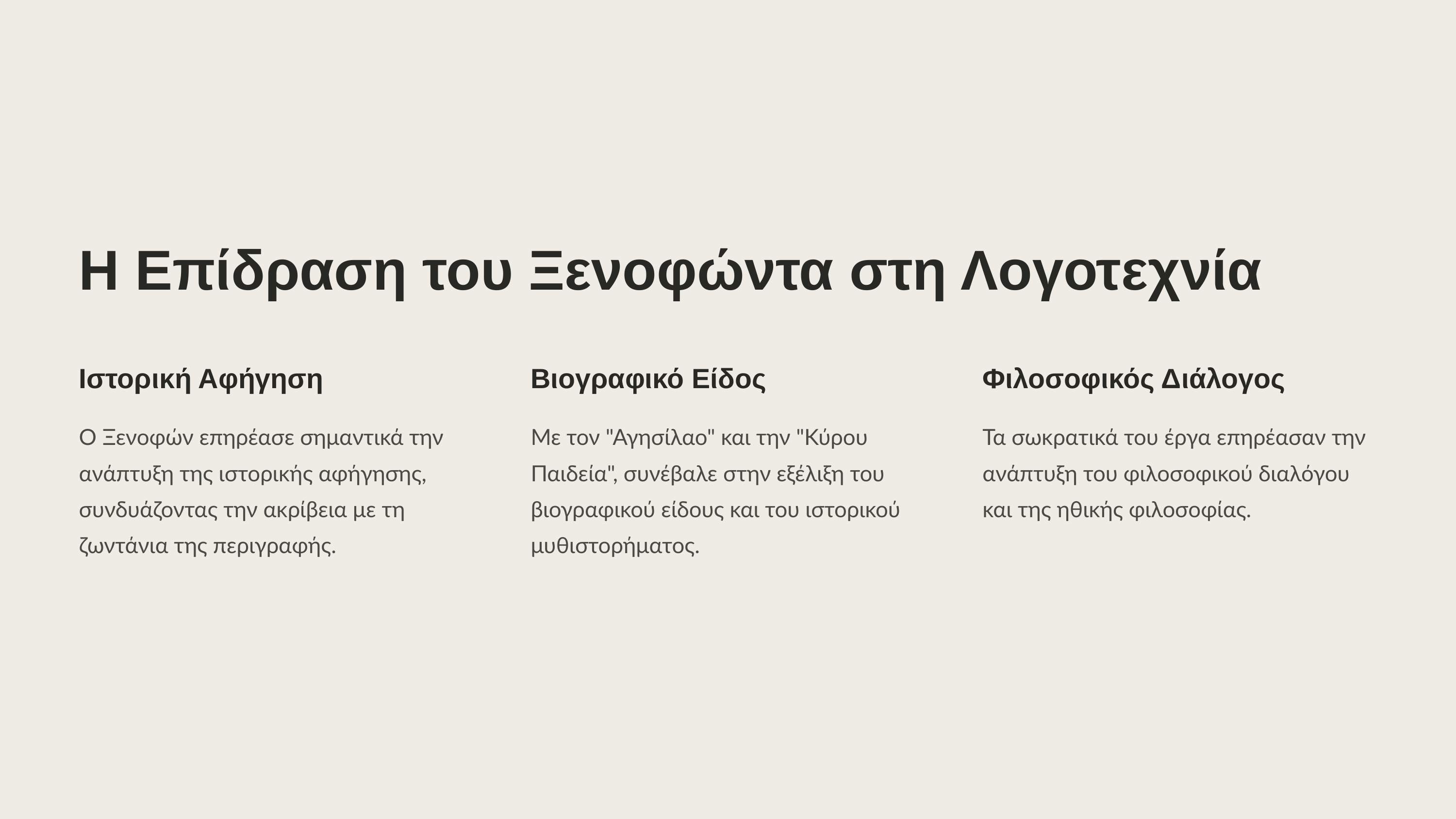

Η Επίδραση του Ξενοφώντα στη Λογοτεχνία

Ιστορική Αφήγηση

Βιογραφικό Είδος

Φιλοσοφικός Διάλογος

Ο Ξενοφών επηρέασε σημαντικά την ανάπτυξη της ιστορικής αφήγησης, συνδυάζοντας την ακρίβεια με τη ζωντάνια της περιγραφής.

Με τον "Αγησίλαο" και την "Κύρου Παιδεία", συνέβαλε στην εξέλιξη του βιογραφικού είδους και του ιστορικού μυθιστορήματος.

Τα σωκρατικά του έργα επηρέασαν την ανάπτυξη του φιλοσοφικού διαλόγου και της ηθικής φιλοσοφίας.